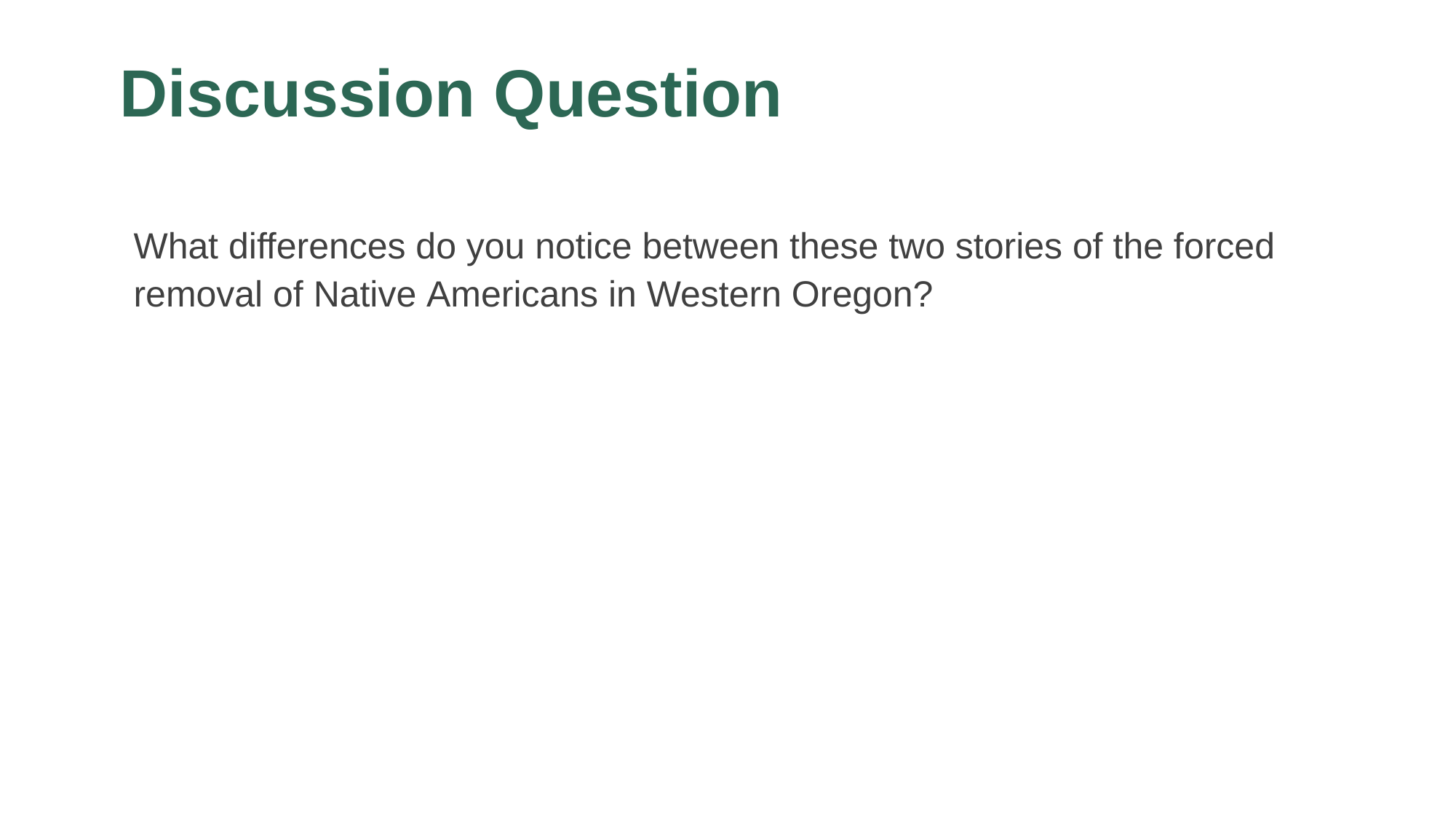

# Discussion Question
What differences do you notice between these two stories of the forced removal of Native Americans in Western Oregon?